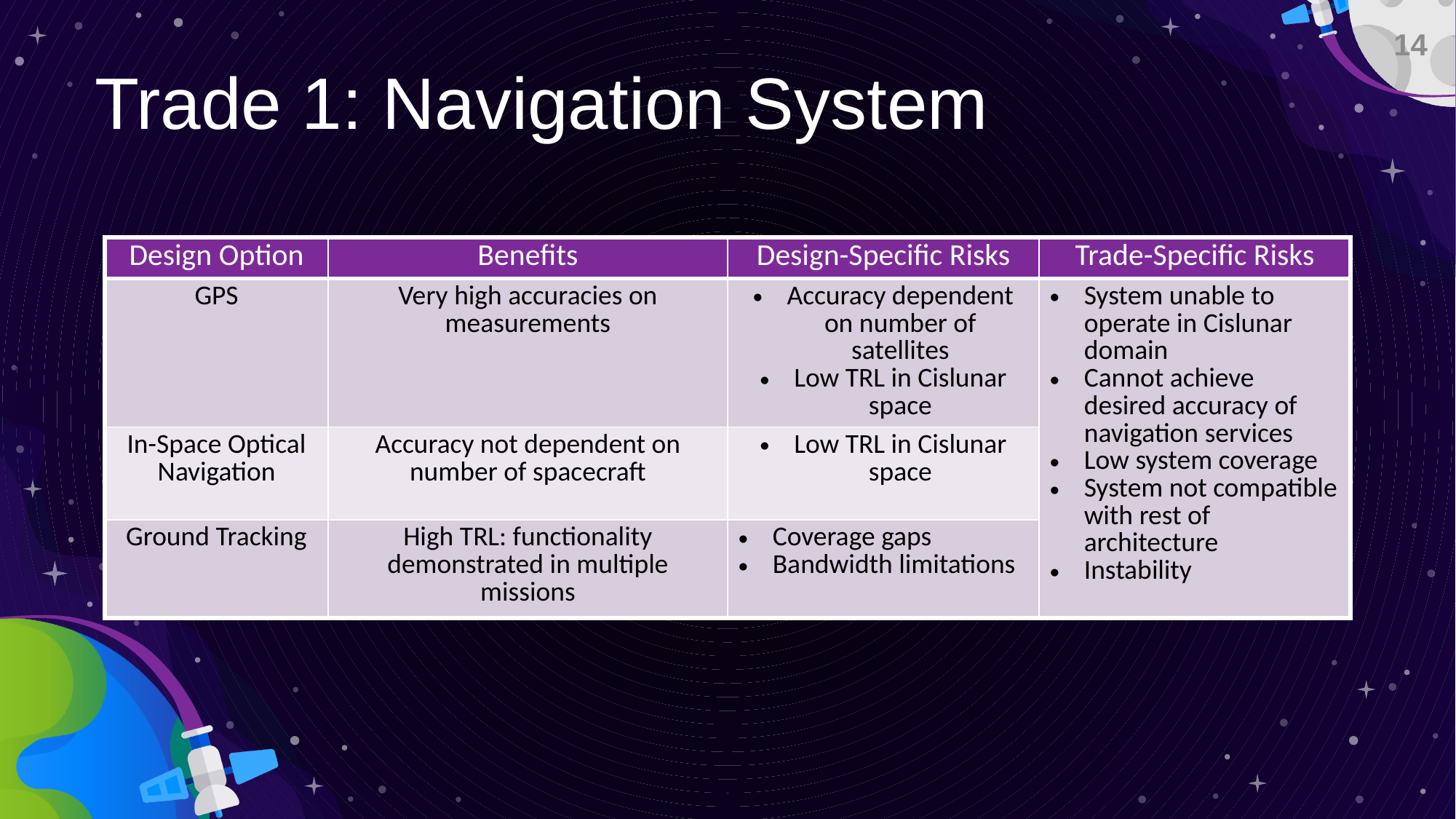

14
# Trade 1: Navigation System
| Design Option | Benefits | Design-Specific Risks | Trade-Specific Risks |
| --- | --- | --- | --- |
| GPS | Very high accuracies on measurements | Accuracy dependent on number of satellites Low TRL in Cislunar space | System unable to operate in Cislunar domain Cannot achieve desired accuracy of navigation services Low system coverage System not compatible with rest of architecture Instability |
| In-Space Optical Navigation | Accuracy not dependent on number of spacecraft | Low TRL in Cislunar space |  |
| Ground Tracking | High TRL: functionality demonstrated in multiple missions | Coverage gaps Bandwidth limitations |  |